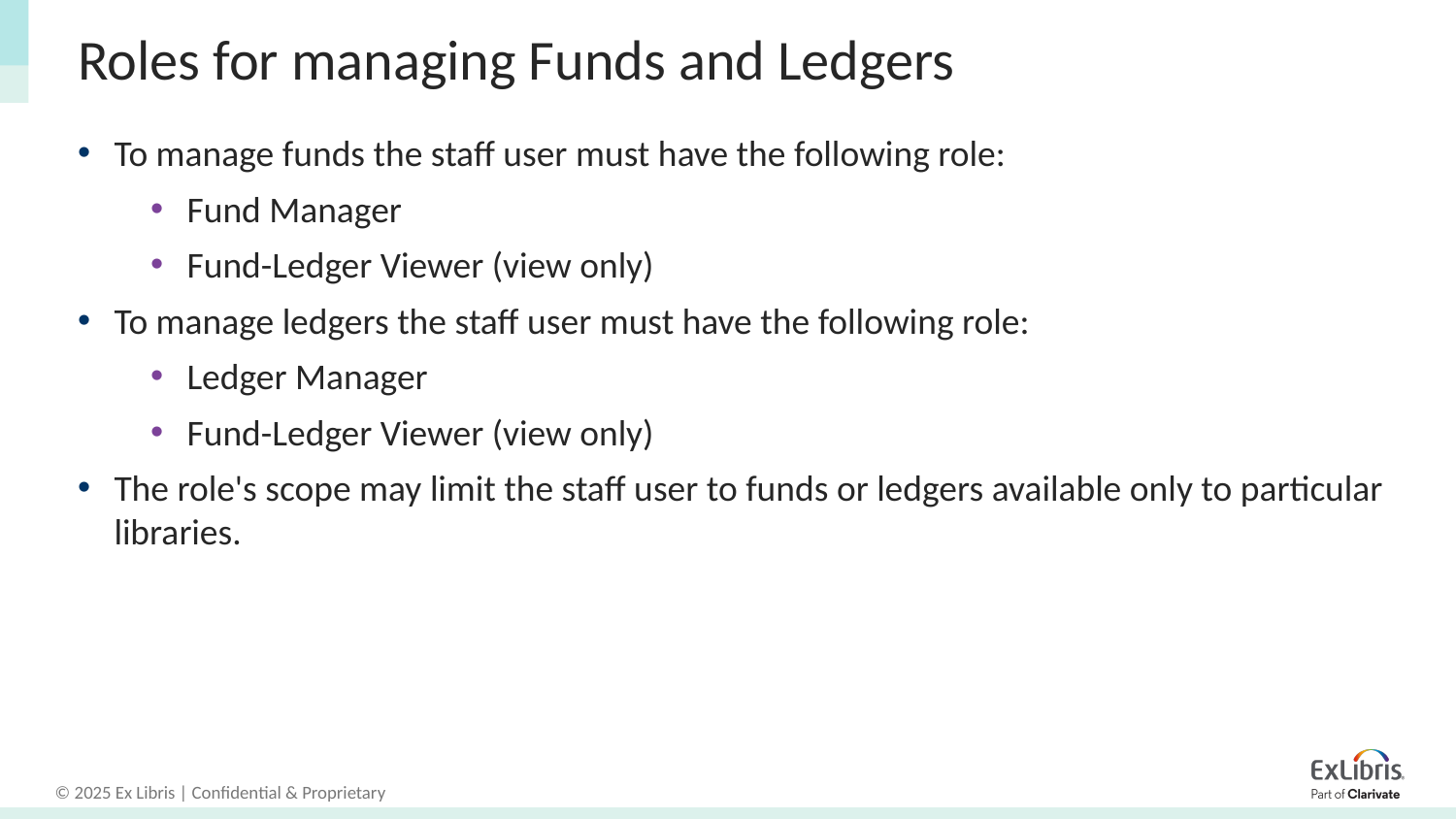

# Roles for managing Funds and Ledgers
To manage funds the staff user must have the following role:
Fund Manager
Fund-Ledger Viewer (view only)
To manage ledgers the staff user must have the following role:
Ledger Manager
Fund-Ledger Viewer (view only)
The role's scope may limit the staff user to funds or ledgers available only to particular libraries.